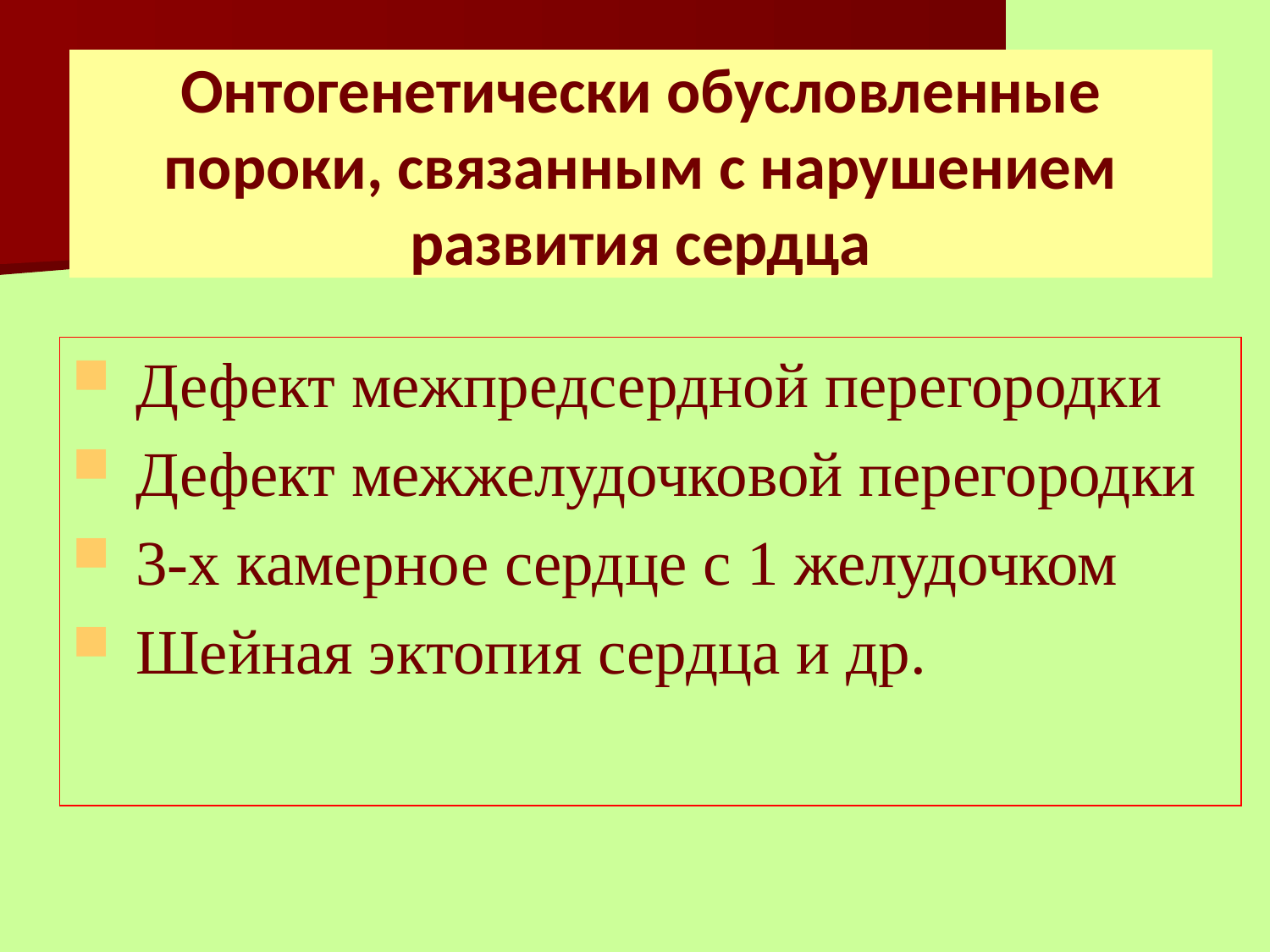

# Онтогенетически обусловленные пороки, связанным с нарушением развития сердца
 Дефект межпредсердной перегородки
 Дефект межжелудочковой перегородки
 3-х камерное сердце с 1 желудочком
 Шейная эктопия сердца и др.